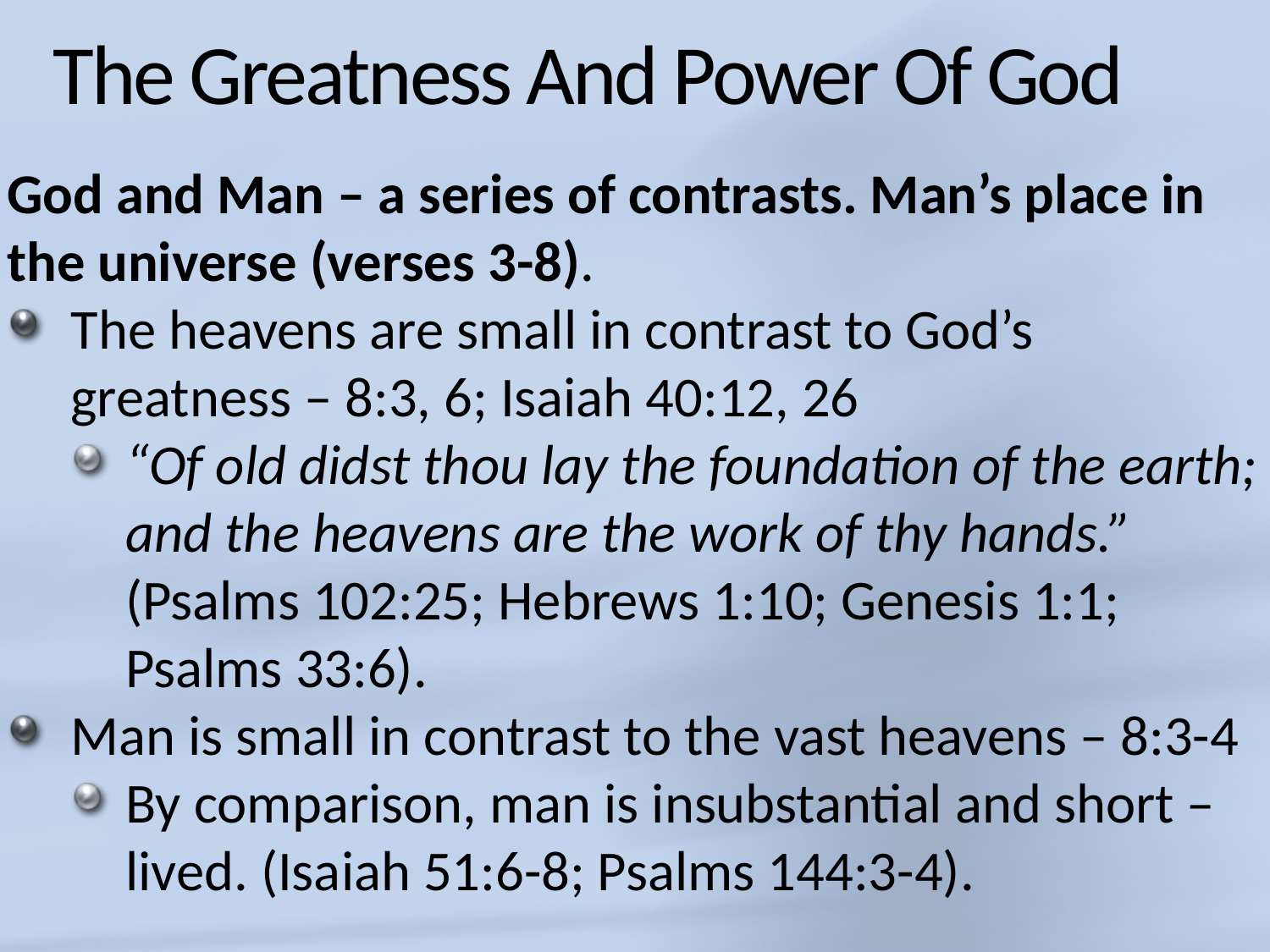

# The Greatness And Power Of God
God and Man – a series of contrasts. Man’s place in the universe (verses 3-8).
The heavens are small in contrast to God’s greatness – 8:3, 6; Isaiah 40:12, 26
“Of old didst thou lay the foundation of the earth; and the heavens are the work of thy hands.” (Psalms 102:25; Hebrews 1:10; Genesis 1:1; Psalms 33:6).
Man is small in contrast to the vast heavens – 8:3-4
By comparison, man is insubstantial and short –lived. (Isaiah 51:6-8; Psalms 144:3-4).